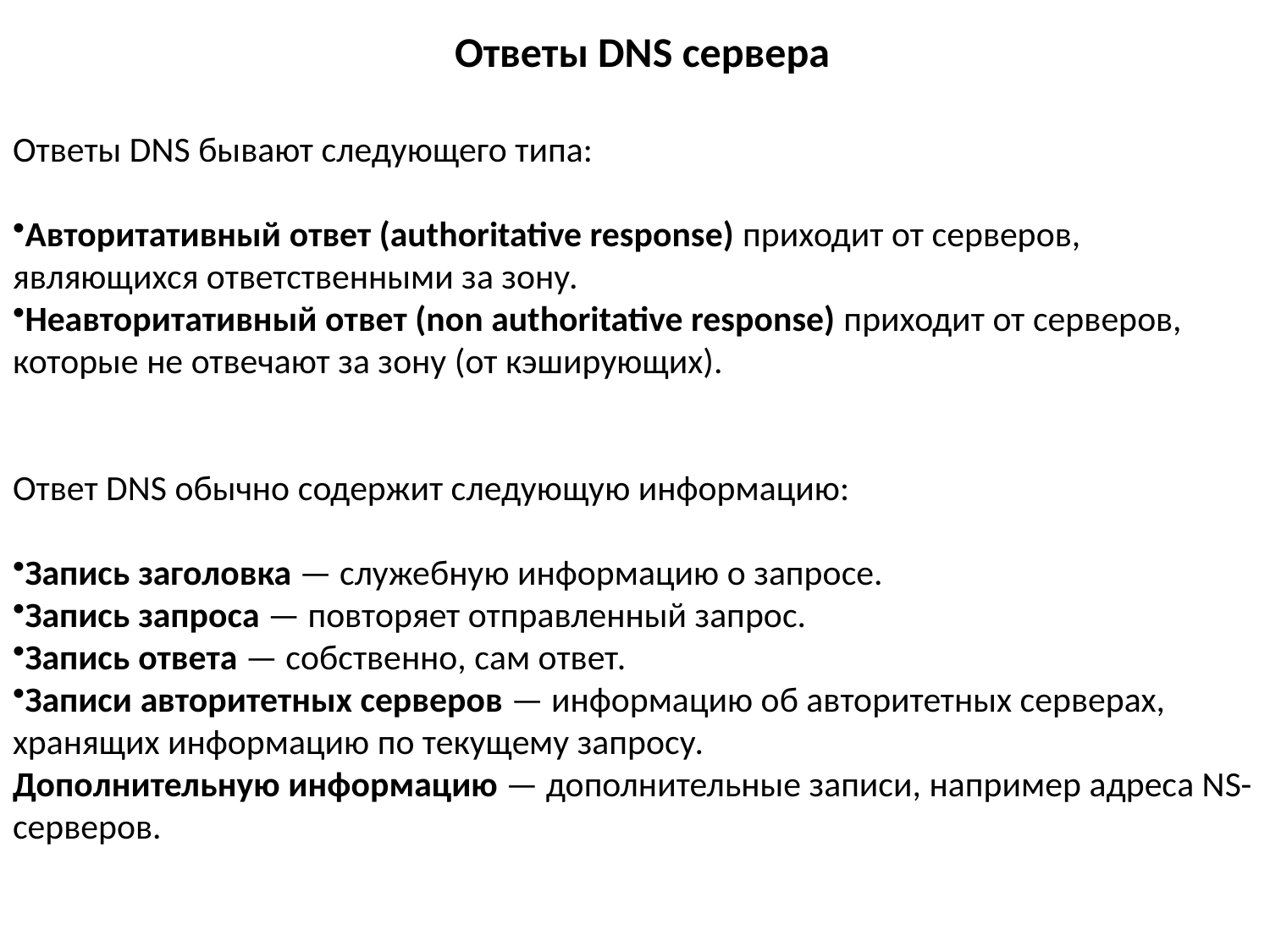

Ответы DNS сервера

Ответы DNS бывают следующего типа:

Авторитативный ответ (authoritative response) приходит от серверов, являющихся ответственными за зону.
Неавторитативный ответ (non authoritative response) приходит от серверов, которые не отвечают за зону (от кэширующих).

Ответ DNS обычно содержит следующую информацию:

Запись заголовка — служебную информацию о запросе.
Запись запроса — повторяет отправленный запрос.
Запись ответа — собственно, сам ответ.
Записи авторитетных серверов — информацию об авторитетных серверах, хранящих информацию по текущему запросу.
Дополнительную информацию — дополнительные записи, например адреса NS-серверов.